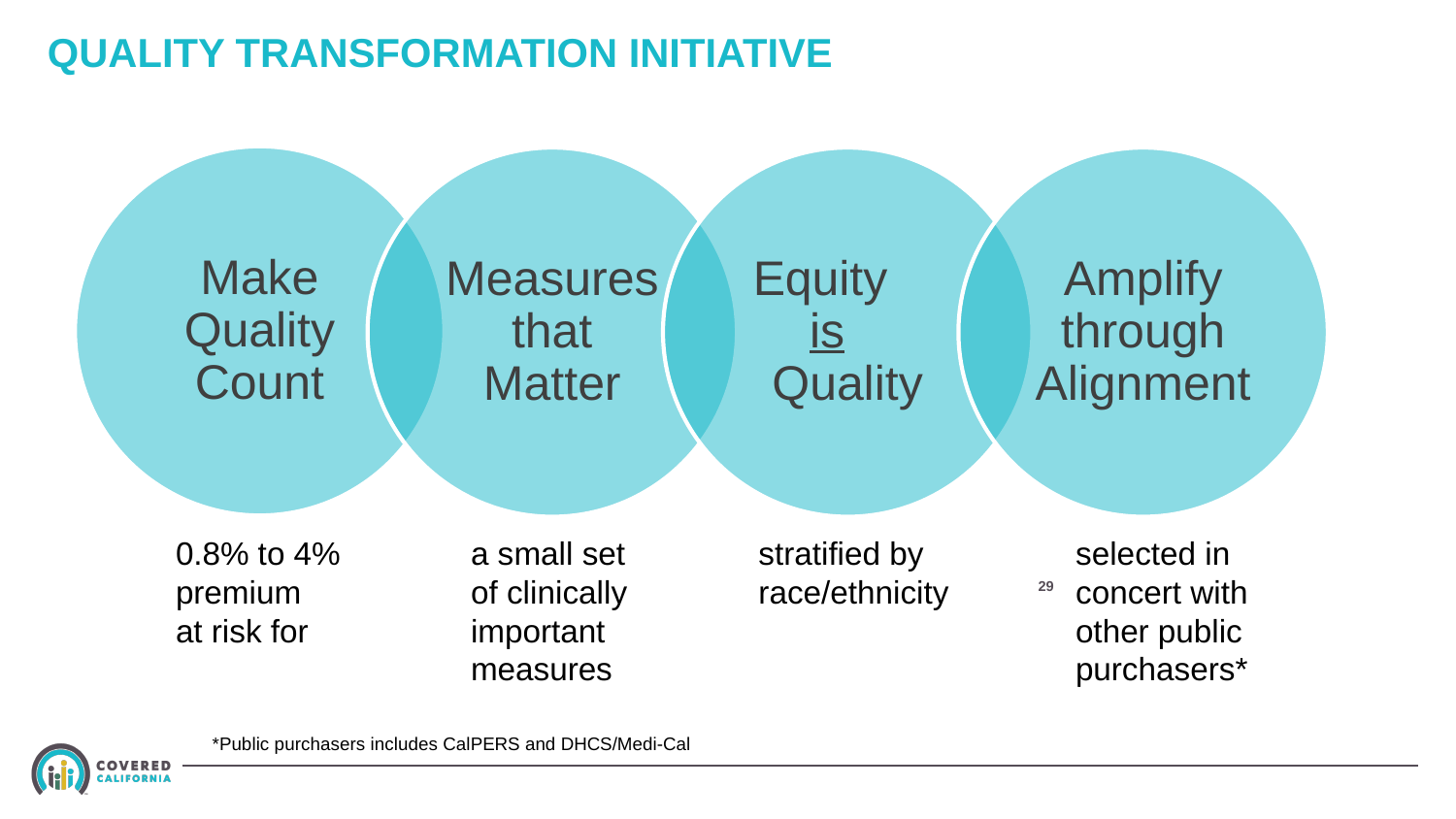

# QUALITY TRANSFORMATION INITIATIVE

Make Quality Count
Measures that Matter
Equity     is    Quality
Amplify through Alignment
0.8% to 4% premium
at risk for
a small set     of clinically important measures
stratified by race/ethnicity
selected in concert with other public purchasers*
29
*Public purchasers includes CalPERS and DHCS/Medi-Cal